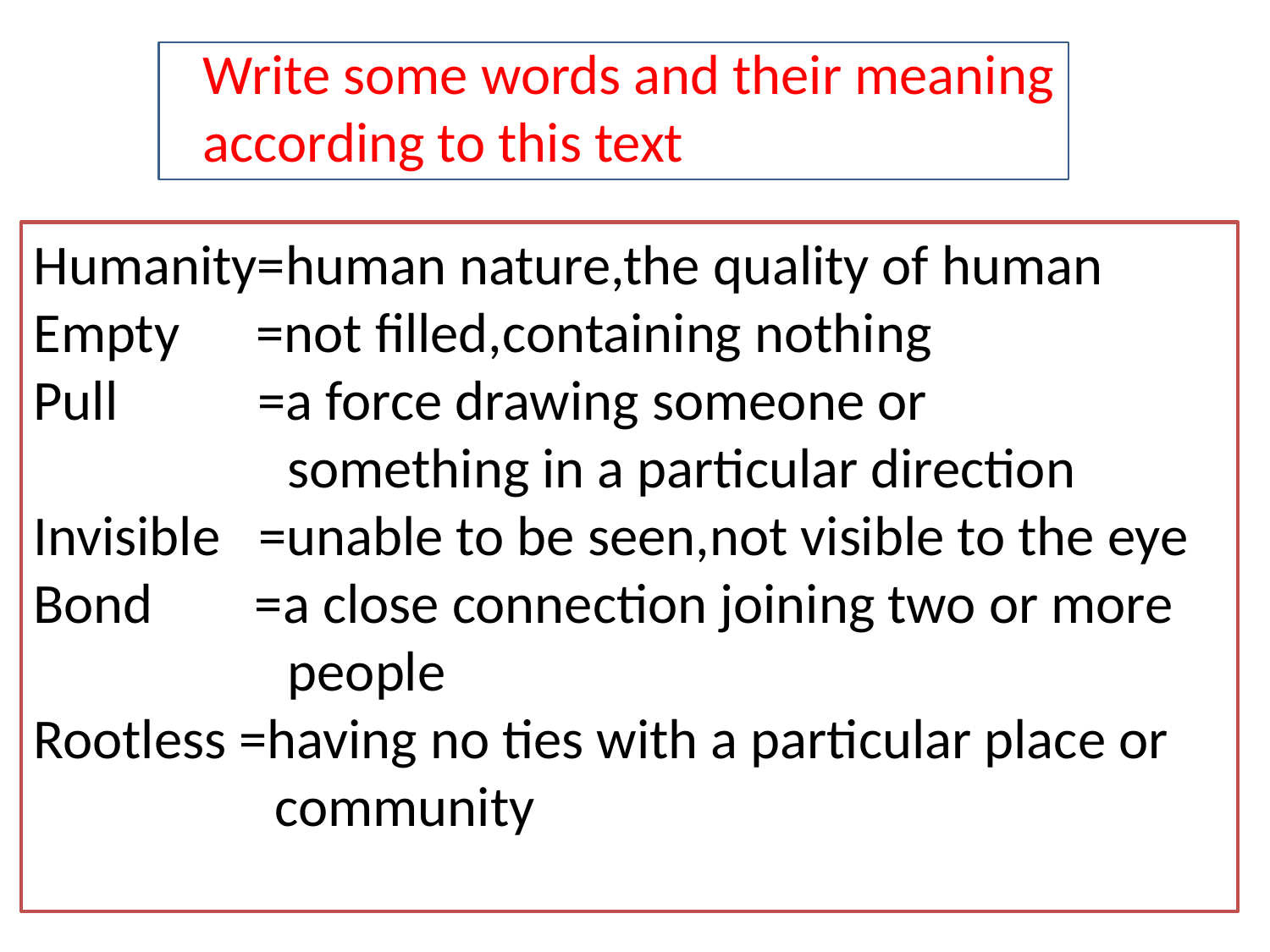

Write some words and their meaning according to this text

Humanity=human nature,the quality of human
Empty      =not filled,containing nothing
Pull           =a force drawing someone or
                    something in a particular direction
Invisible   =unable to be seen,not visible to the eye
Bond        =a close connection joining two or more
                    people
Rootless =having no ties with a particular place or
                   community